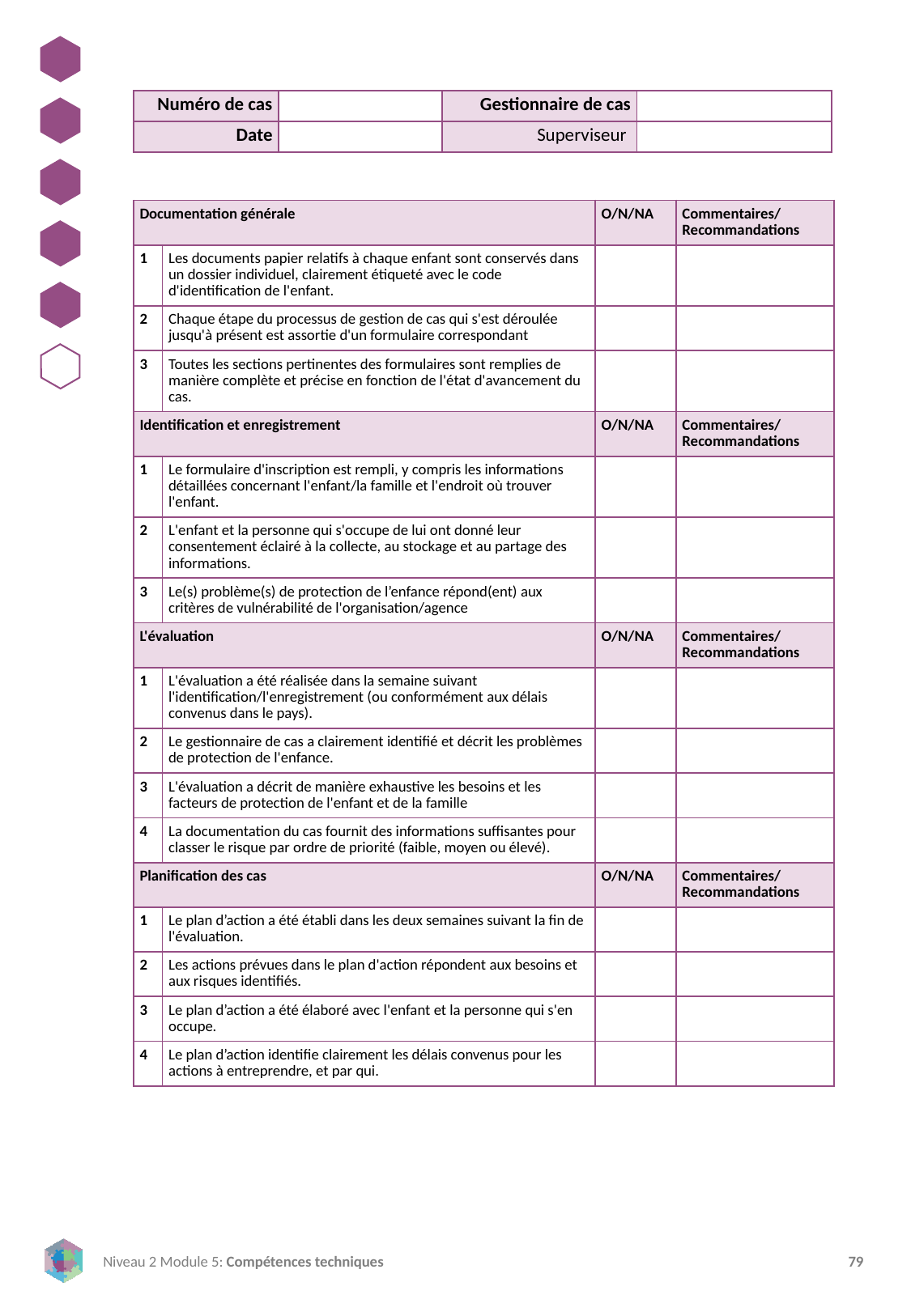

| Numéro de cas |  | Gestionnaire de cas |  |
| --- | --- | --- | --- |
| Date |  | Superviseur |  |

| Documentation générale |  | O/N/NA | Commentaires/ Recommandations |
| --- | --- | --- | --- |
| 1 | Les documents papier relatifs à chaque enfant sont conservés dans un dossier individuel, clairement étiqueté avec le code d'identification de l'enfant. |  |  |
| 2 | Chaque étape du processus de gestion de cas qui s'est déroulée jusqu'à présent est assortie d'un formulaire correspondant |  |  |
| 3 | Toutes les sections pertinentes des formulaires sont remplies de manière complète et précise en fonction de l'état d'avancement du cas. |  |  |
| Identification et enregistrement |  | O/N/NA | Commentaires/ Recommandations |
| 1 | Le formulaire d'inscription est rempli, y compris les informations détaillées concernant l'enfant/la famille et l'endroit où trouver l'enfant. |  |  |
| 2 | L'enfant et la personne qui s'occupe de lui ont donné leur consentement éclairé à la collecte, au stockage et au partage des informations. |  |  |
| 3 | Le(s) problème(s) de protection de l’enfance répond(ent) aux critères de vulnérabilité de l'organisation/agence |  |  |
| L'évaluation |  | O/N/NA | Commentaires/ Recommandations |
| 1 | L'évaluation a été réalisée dans la semaine suivant l'identification/l'enregistrement (ou conformément aux délais convenus dans le pays). |  |  |
| 2 | Le gestionnaire de cas a clairement identifié et décrit les problèmes de protection de l'enfance. |  |  |
| 3 | L'évaluation a décrit de manière exhaustive les besoins et les facteurs de protection de l'enfant et de la famille |  |  |
| 4 | La documentation du cas fournit des informations suffisantes pour classer le risque par ordre de priorité (faible, moyen ou élevé). |  |  |
| Planification des cas |  | O/N/NA | Commentaires/ Recommandations |
| 1 | Le plan d’action a été établi dans les deux semaines suivant la fin de l'évaluation. |  |  |
| 2 | Les actions prévues dans le plan d'action répondent aux besoins et aux risques identifiés. |  |  |
| 3 | Le plan d’action a été élaboré avec l'enfant et la personne qui s'en occupe. |  |  |
| 4 | Le plan d’action identifie clairement les délais convenus pour les actions à entreprendre, et par qui. |  |  |